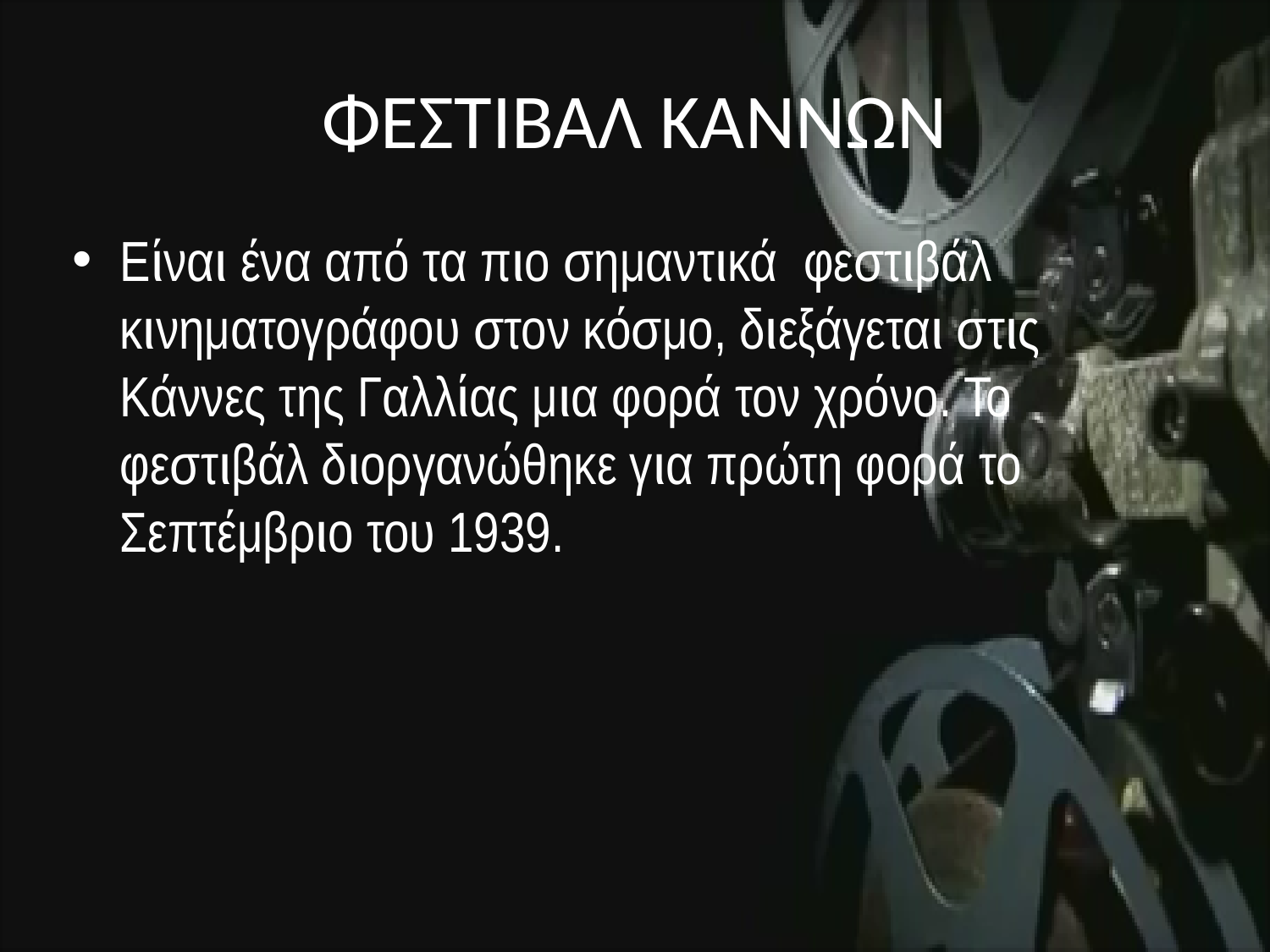

# ΦΕΣΤΙΒΑΛ ΚΑΝΝΩΝ
Είναι ένα από τα πιο σημαντικά  φεστιβάλ κινηματογράφου στον κόσμο, διεξάγεται στις Κάννες της Γαλλίας μια φορά τον χρόνο. Το φεστιβάλ διοργανώθηκε για πρώτη φορά το Σεπτέμβριο του 1939.